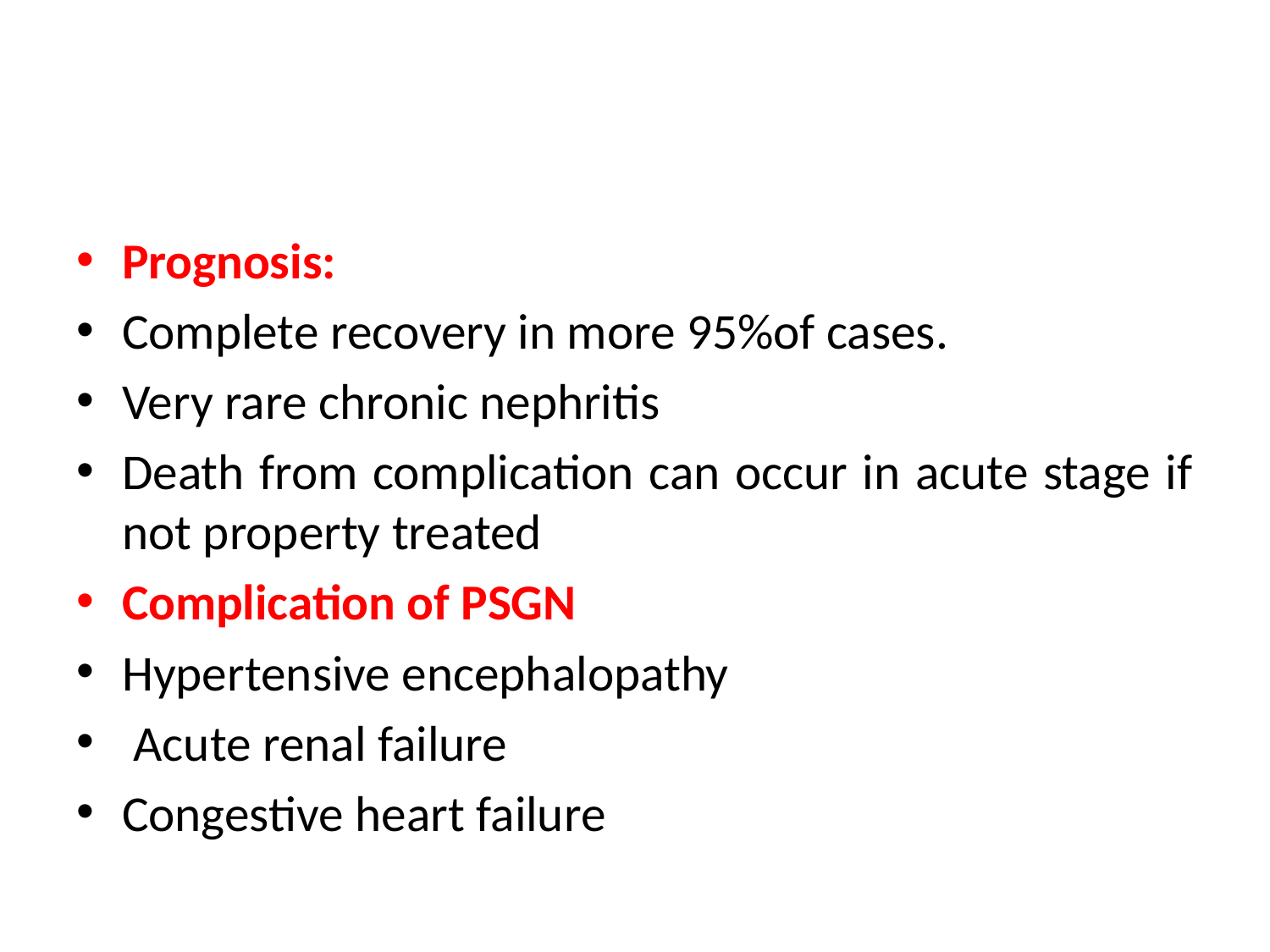

#
Prognosis:
Complete recovery in more 95%of cases.
Very rare chronic nephritis
Death from complication can occur in acute stage if not property treated
Complication of PSGN
Hypertensive encephalopathy
 Acute renal failure
Congestive heart failure